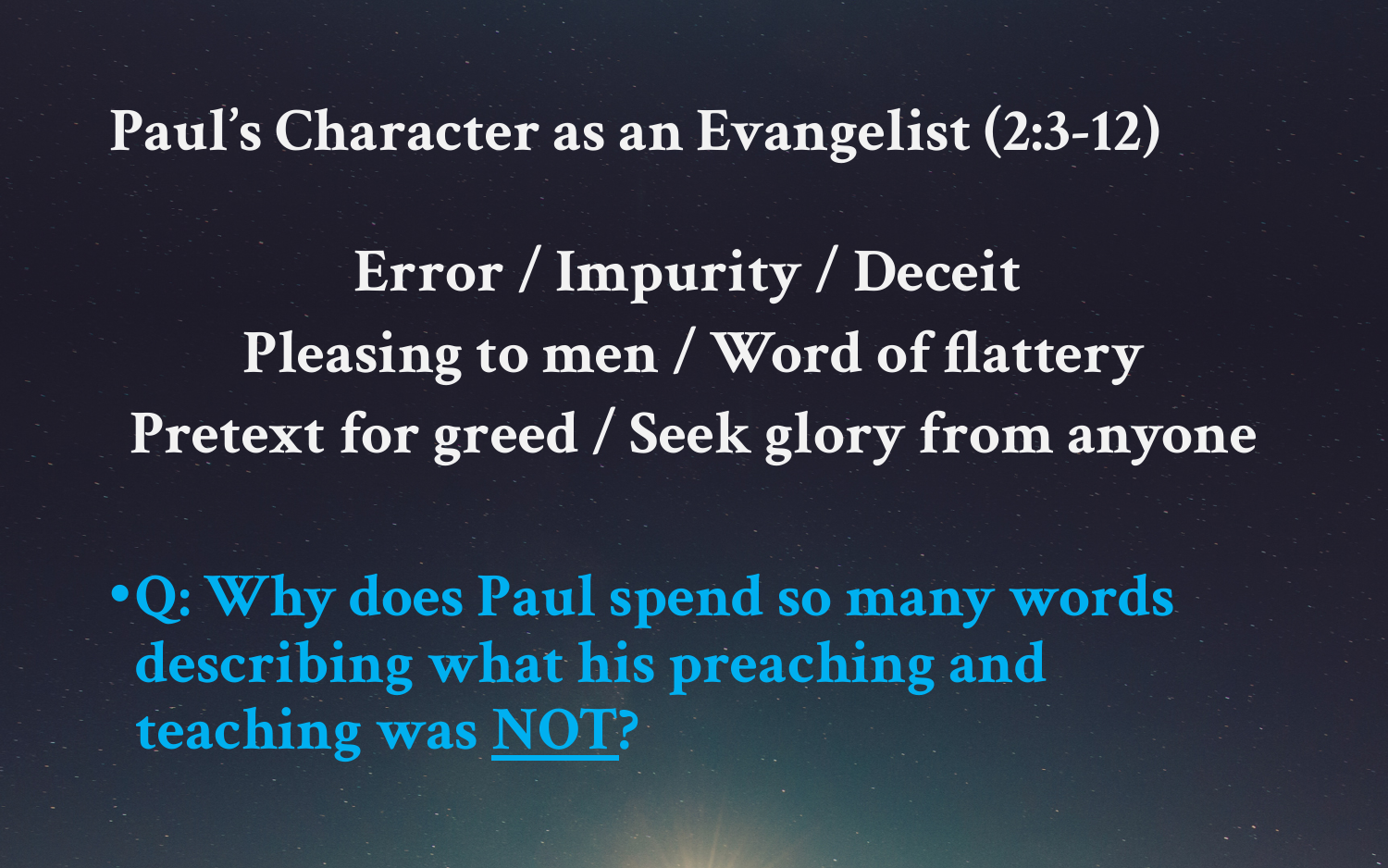

# Paul’s Character as an Evangelist (2:3-12)
Error / Impurity / Deceit
Pleasing to men / Word of flattery
Pretext for greed / Seek glory from anyone

Q: Why does Paul spend so many words describing what his preaching and teaching was NOT?